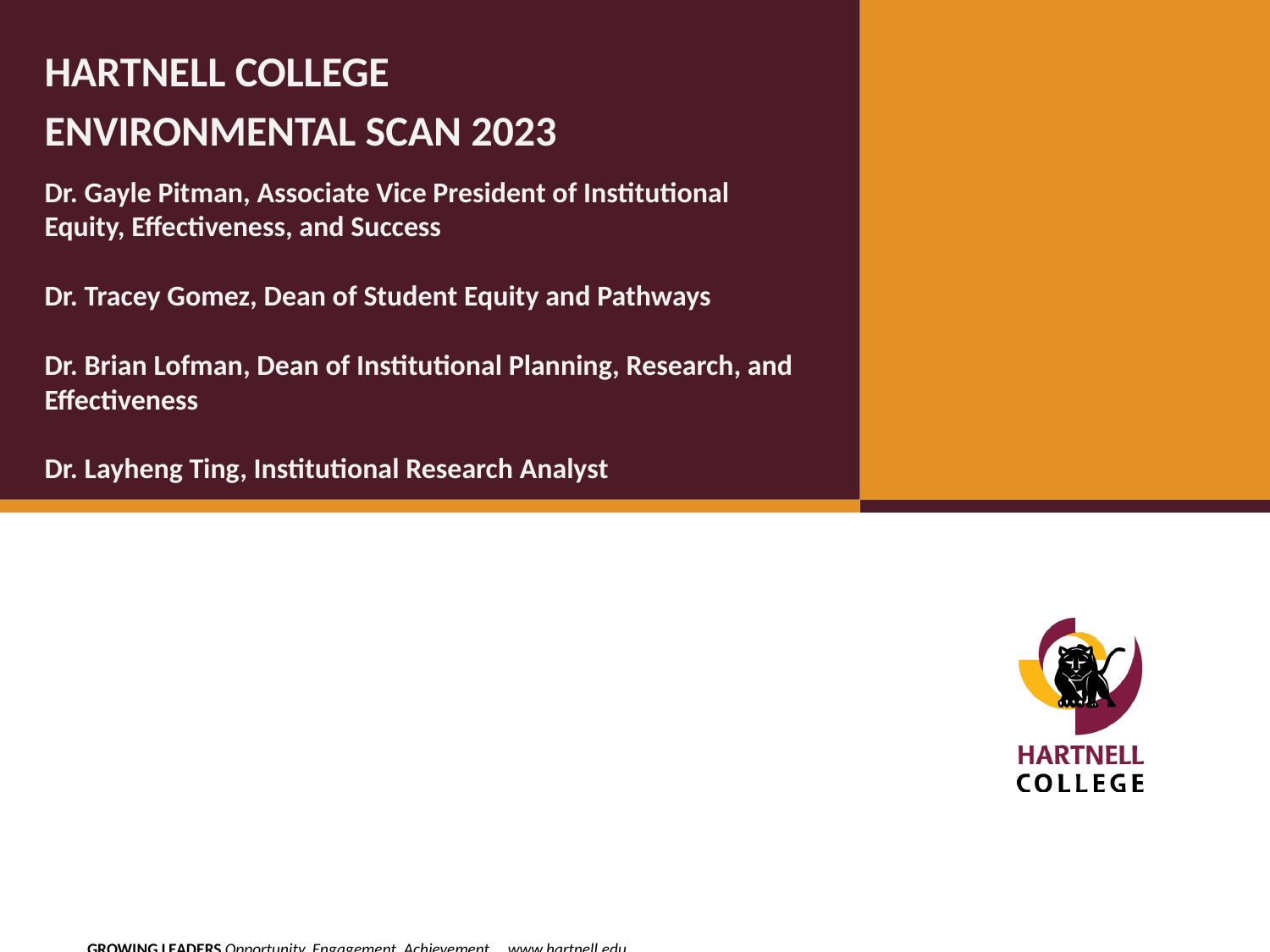

HARTNELL COLLEGE
ENVIRONMENTAL SCAN 2023
# Dr. Gayle Pitman, Associate Vice President of Institutional Equity, Effectiveness, and Success

Dr. Tracey Gomez, Dean of Student Equity and Pathways

Dr. Brian Lofman, Dean of Institutional Planning, Research, and Effectiveness

Dr. Layheng Ting, Institutional Research Analyst